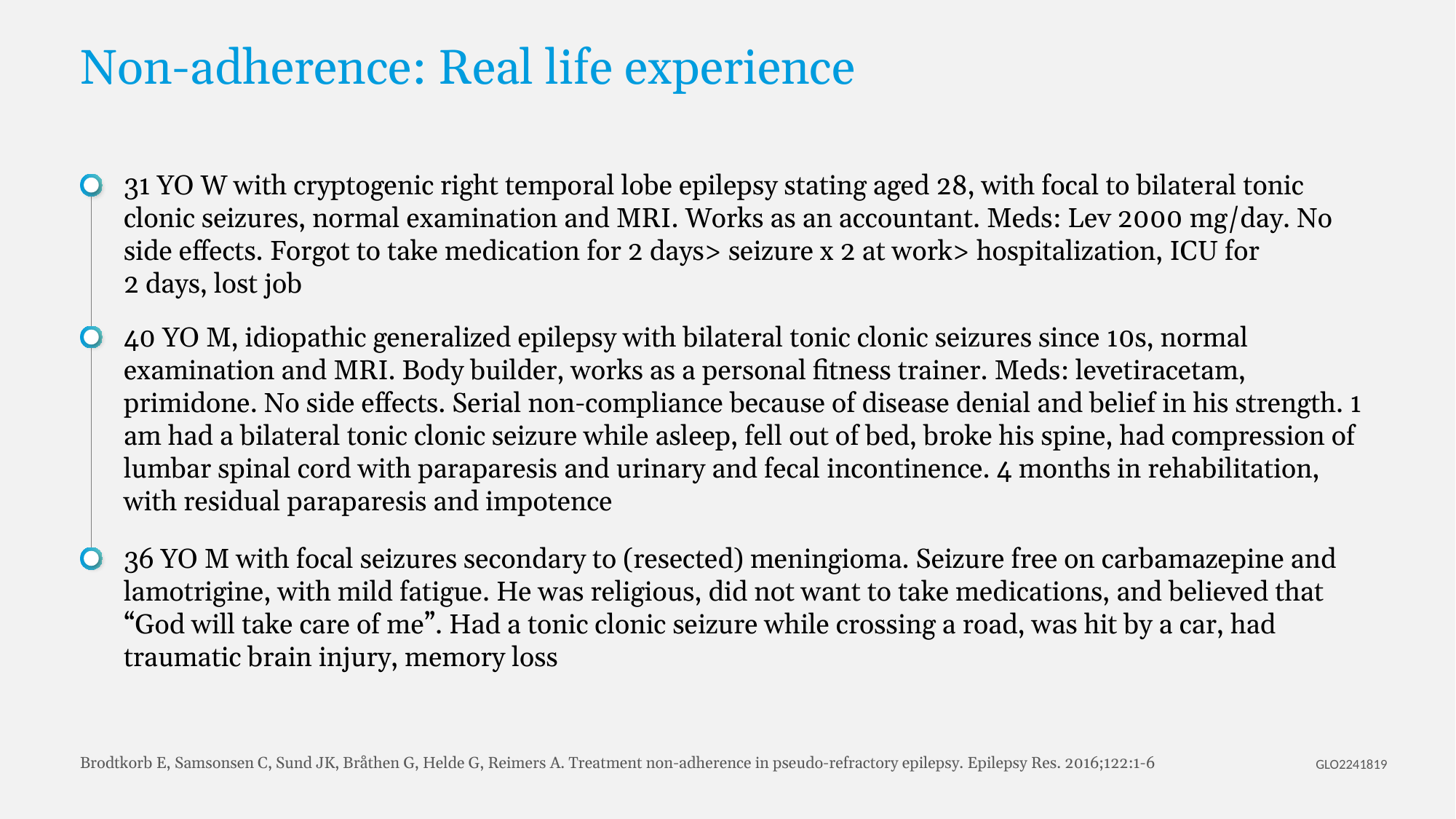

# Non-adherence: Real life experience
31 YO W with cryptogenic right temporal lobe epilepsy stating aged 28, with focal to bilateral tonic clonic seizures, normal examination and MRI. Works as an accountant. Meds: Lev 2000 mg/day. No side effects. Forgot to take medication for 2 days> seizure x 2 at work> hospitalization, ICU for
2 days, lost job

40 YO M, idiopathic generalized epilepsy with bilateral tonic clonic seizures since 10s, normal examination and MRI. Body builder, works as a personal fitness trainer. Meds: levetiracetam, primidone. No side effects. Serial non-compliance because of disease denial and belief in his strength. 1 am had a bilateral tonic clonic seizure while asleep, fell out of bed, broke his spine, had compression of lumbar spinal cord with paraparesis and urinary and fecal incontinence. 4 months in rehabilitation, with residual paraparesis and impotence

36 YO M with focal seizures secondary to (resected) meningioma. Seizure free on carbamazepine and lamotrigine, with mild fatigue. He was religious, did not want to take medications, and believed that “God will take care of me”. Had a tonic clonic seizure while crossing a road, was hit by a car, had traumatic brain injury, memory loss

Brodtkorb E, Samsonsen C, Sund JK, Bråthen G, Helde G, Reimers A. Treatment non-adherence in pseudo-refractory epilepsy. Epilepsy Res. 2016;122:1-6
GLO2241819